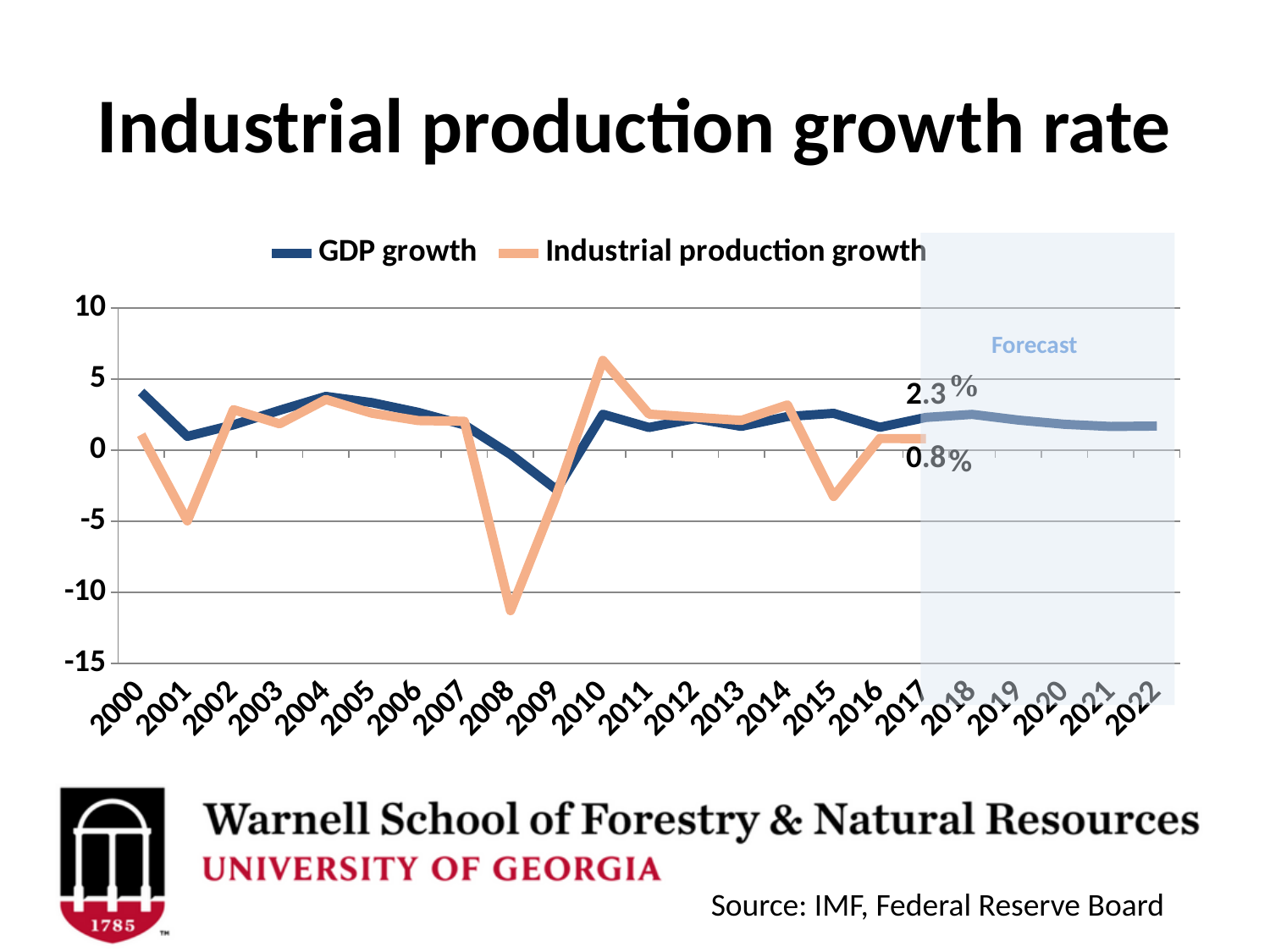

# Industrial production growth rate

### Chart

| Category | GDP growth | Industrial production growth  |
|---|---|---|
| 2000 | 4.092 | 1.0947272225342424 |
| 2001 | 0.976 | -4.967613212511931 |
| 2002 | 1.786 | 2.849244366742221 |
| 2003 | 2.807 | 1.8576500951090287 |
| 2004 | 3.785 | 3.5678817081693417 |
| 2005 | 3.345 | 2.6000131913404 |
| 2006 | 2.666 | 2.0841286575849653 |
| 2007 | 1.779 | 2.036638567861952 |
| 2008 | -0.292 | -11.277775720580735 |
| 2009 | -2.776 | -3.1215687785333137 |
| 2010 | 2.532 | 6.316272030841798 |
| 2011 | 1.602 | 2.5434207081139313 |
| 2012 | 2.224 | 2.3161888009500213 |
| 2013 | 1.677 | 2.0991659585930376 |
| 2014 | 2.37 | 3.183188018378652 |
| 2015 | 2.596 | -3.2541922942065047 |
| 2016 | 1.616 | 0.8255123744266015 |
| 2017 | 2.307 | 0.8130917676536411 |
| 2018 | 2.519 | None |
| 2019 | 2.121 | None |
| 2020 | 1.825 | None |
| 2021 | 1.672 | None |
| 2022 | 1.703 | None |
Forecast
Source: IMF, Federal Reserve Board